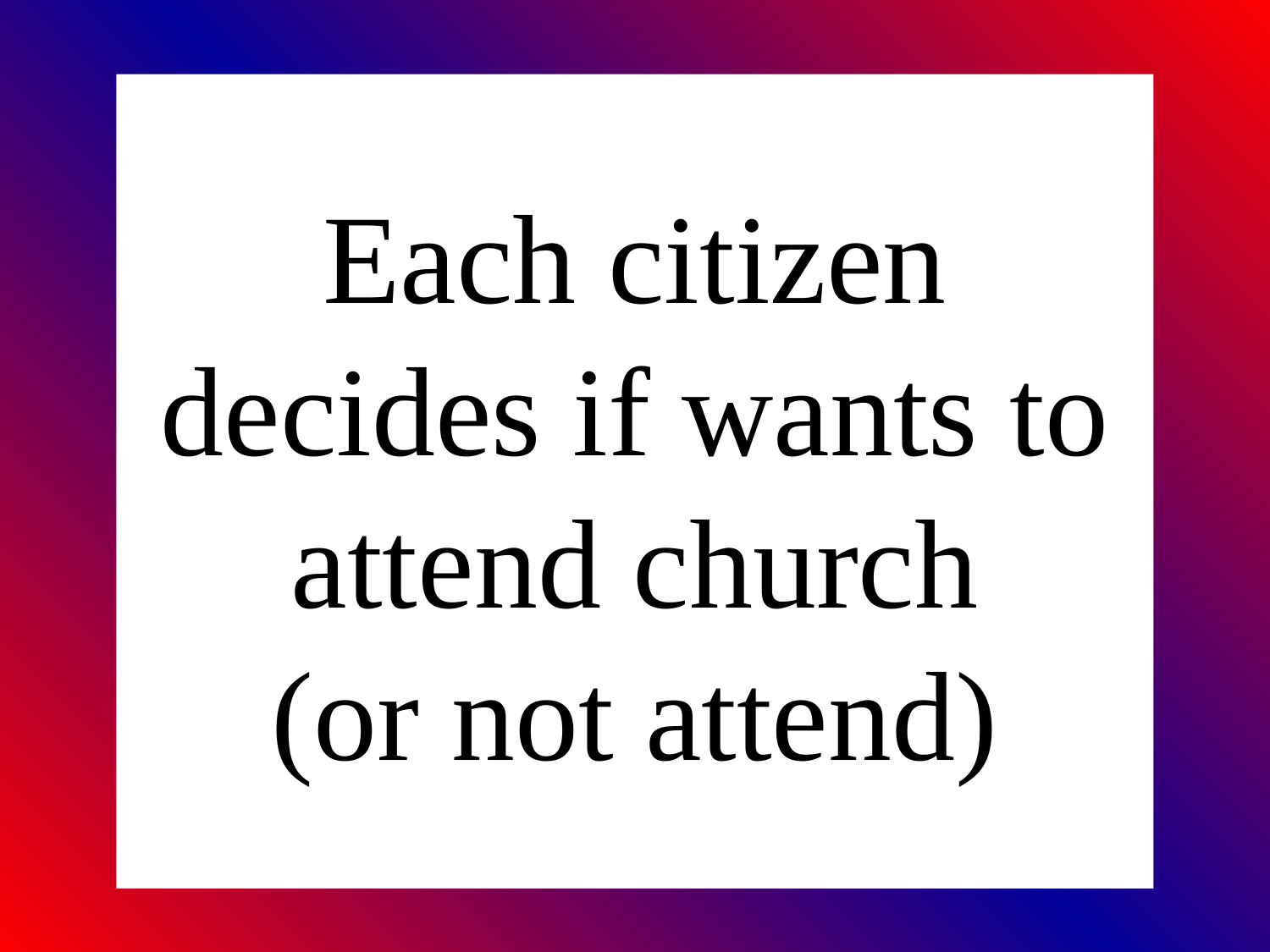

# Each citizen decides if wants to attend church (or not attend)